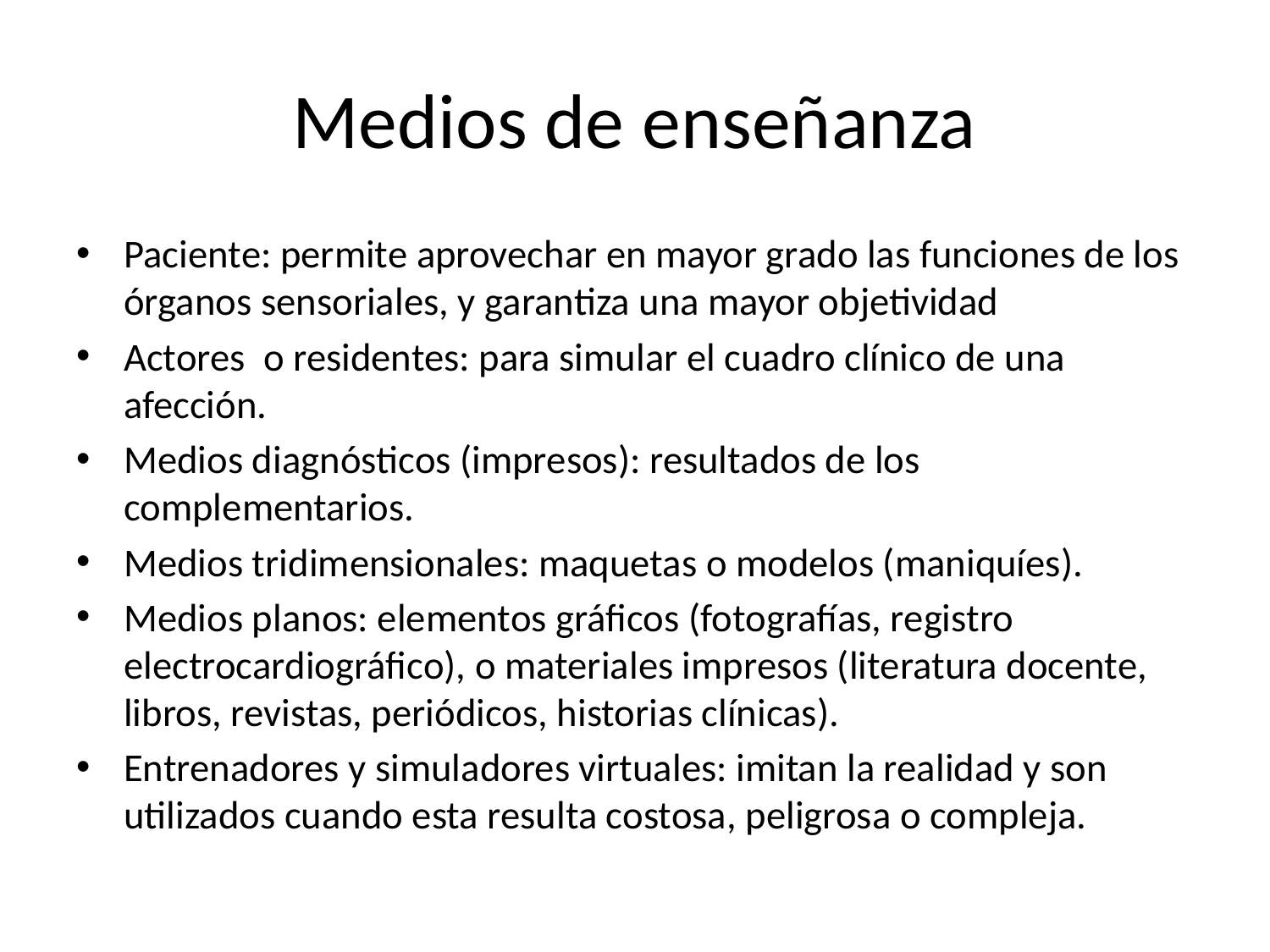

# Medios de enseñanza
Paciente: permite aprovechar en mayor grado las funciones de los órganos sensoriales, y garantiza una mayor objetividad
Actores  o residentes: para simular el cuadro clínico de una afección.
Medios diagnósticos (impresos): resultados de los complementarios.
Medios tridimensionales: maquetas o modelos (maniquíes).
Medios planos: elementos gráficos (fotografías, registro electrocardiográfico), o materiales impresos (literatura docente, libros, revistas, periódicos, historias clínicas).
Entrenadores y simuladores virtuales: imitan la realidad y son utilizados cuando esta resulta costosa, peligrosa o compleja.